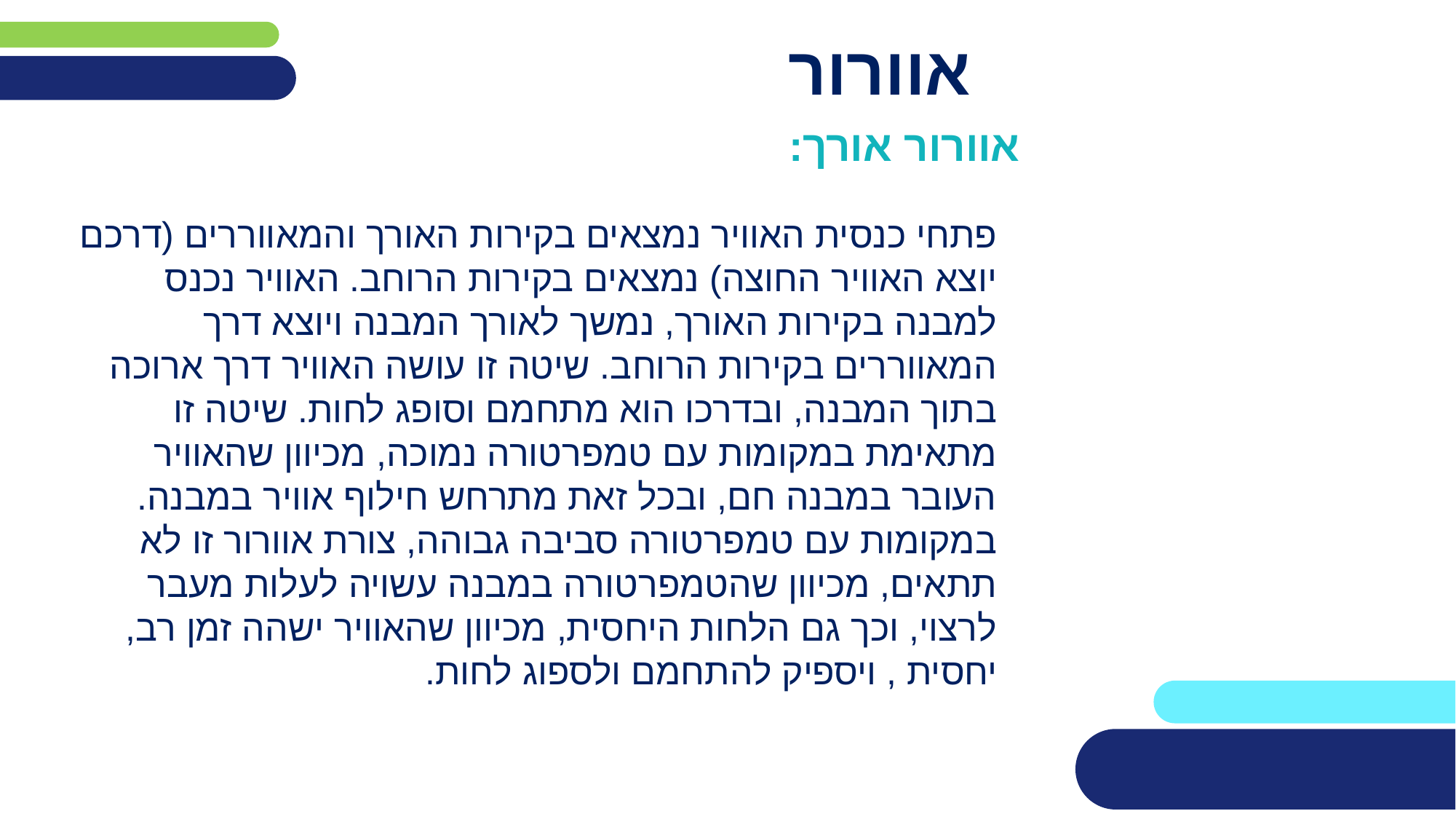

# אוורור
אוורור אורך:

פתחי כנסית האוויר נמצאים בקירות האורך והמאווררים (דרכם יוצא האוויר החוצה) נמצאים בקירות הרוחב. האוויר נכנס למבנה בקירות האורך, נמשך לאורך המבנה ויוצא דרך המאווררים בקירות הרוחב. שיטה זו עושה האוויר דרך ארוכה בתוך המבנה, ובדרכו הוא מתחמם וסופג לחות. שיטה זו מתאימת במקומות עם טמפרטורה נמוכה, מכיוון שהאוויר העובר במבנה חם, ובכל זאת מתרחש חילוף אוויר במבנה. במקומות עם טמפרטורה סביבה גבוהה, צורת אוורור זו לא תתאים, מכיוון שהטמפרטורה במבנה עשויה לעלות מעבר לרצוי, וכך גם הלחות היחסית, מכיוון שהאוויר ישהה זמן רב, יחסית , ויספיק להתחמם ולספוג לחות.